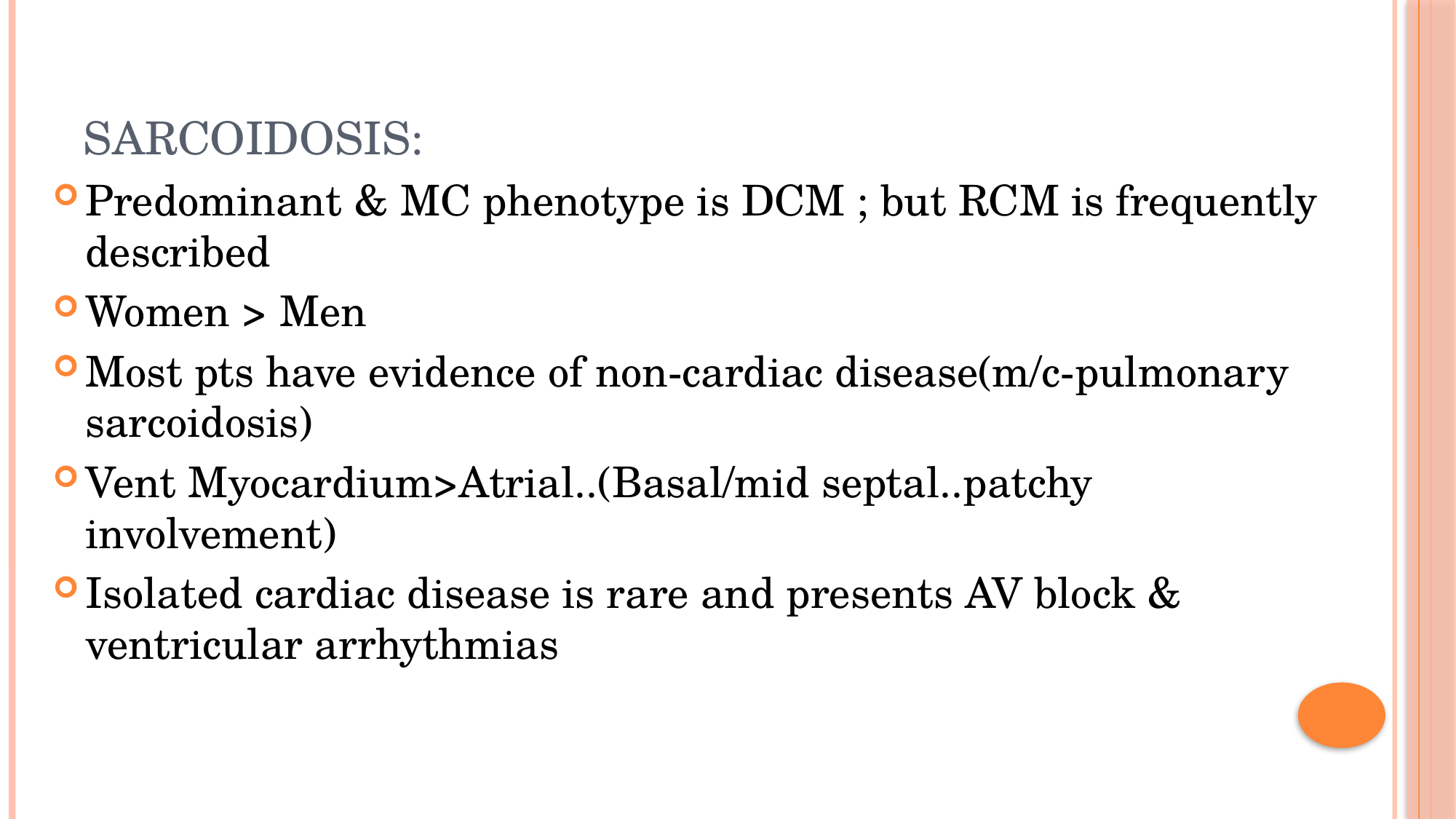

# Sarcoidosis:
Predominant & MC phenotype is DCM ; but RCM is frequently described
Women > Men
Most pts have evidence of non-cardiac disease(m/c-pulmonary sarcoidosis)
Vent Myocardium>Atrial..(Basal/mid septal..patchy involvement)
Isolated cardiac disease is rare and presents AV block &  ventricular arrhythmias